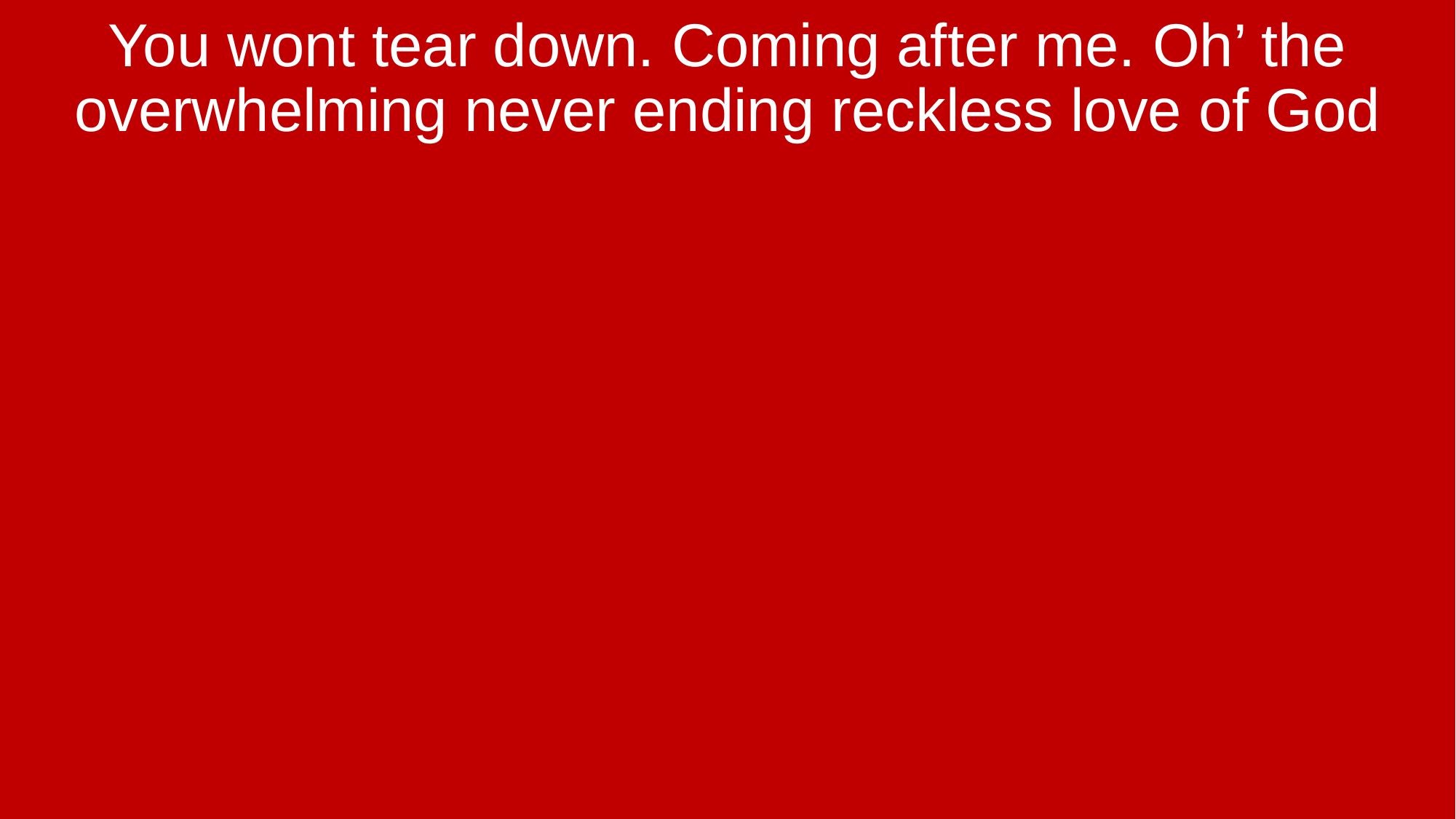

You wont tear down. Coming after me. Oh’ the overwhelming never ending reckless love of God